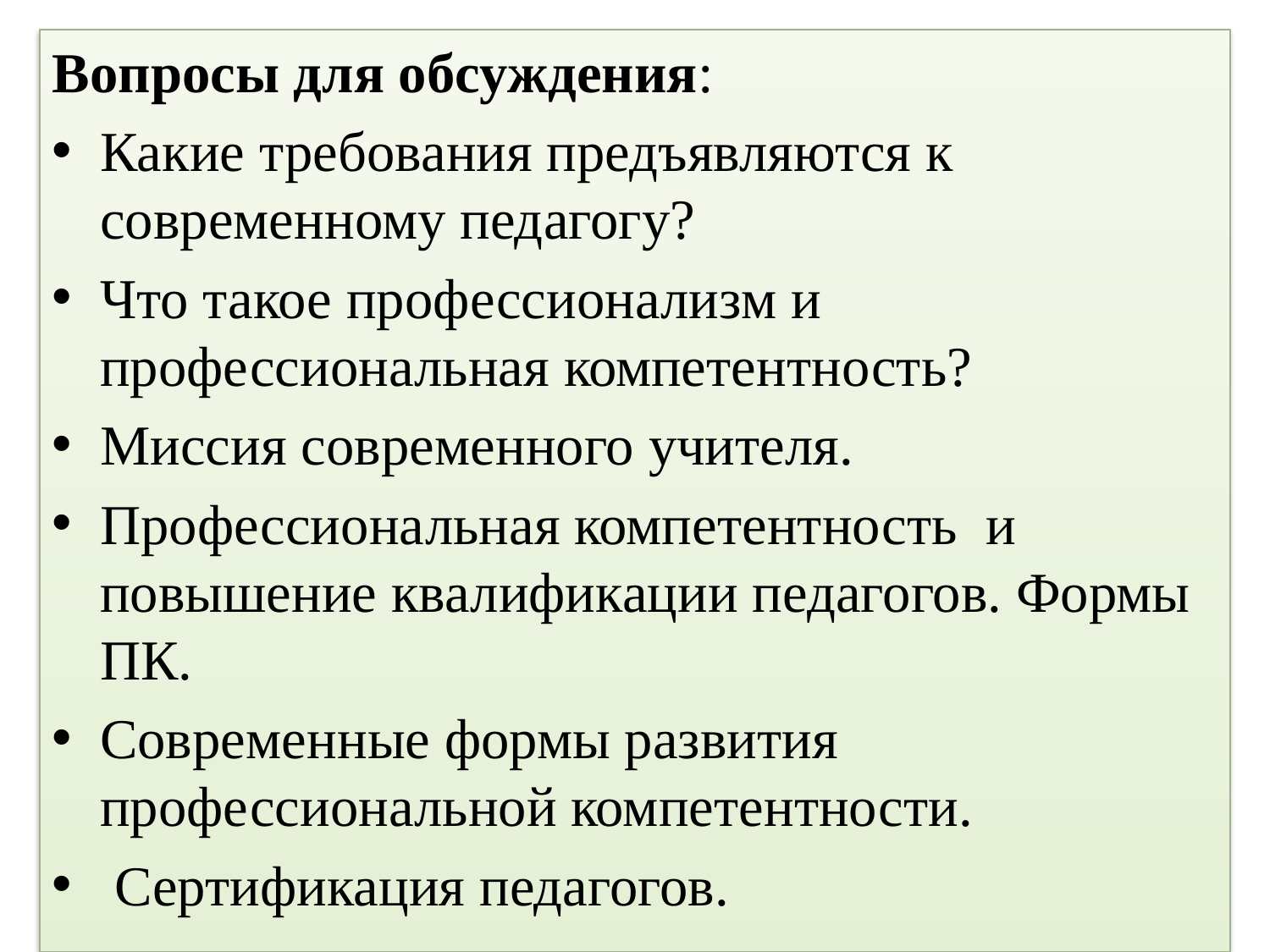

Вопросы для обсуждения:
Какие требования предъявляются к современному педагогу?
Что такое профессионализм и профессиональная компетентность?
Миссия современного учителя.
Профессиональная компетентность  и повышение квалификации педагогов. Формы ПК.
Современные формы развития профессиональной компетентности.
 Сертификация педагогов.